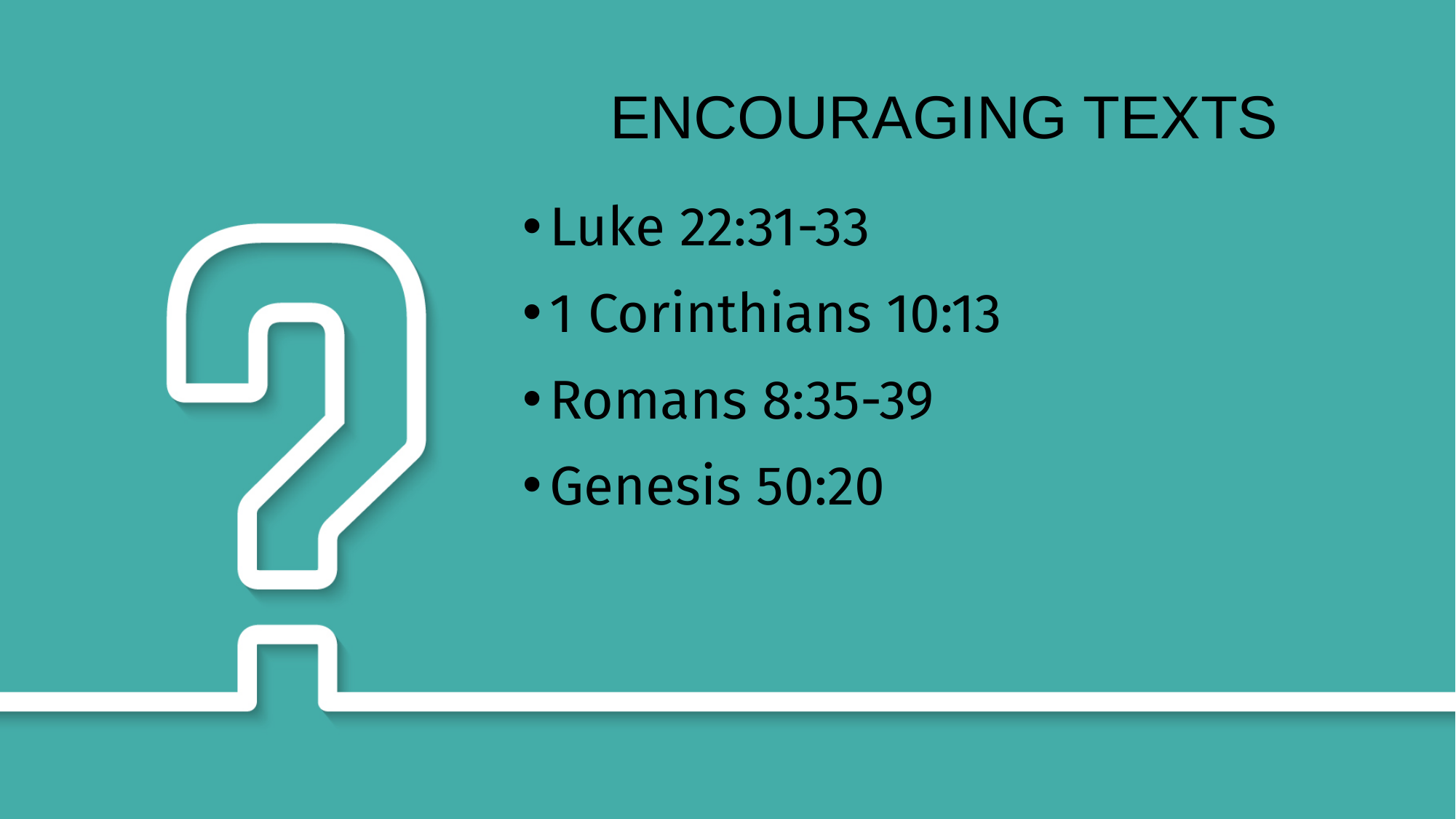

# Encouraging Texts
Luke 22:31-33
1 Corinthians 10:13
Romans 8:35-39
Genesis 50:20